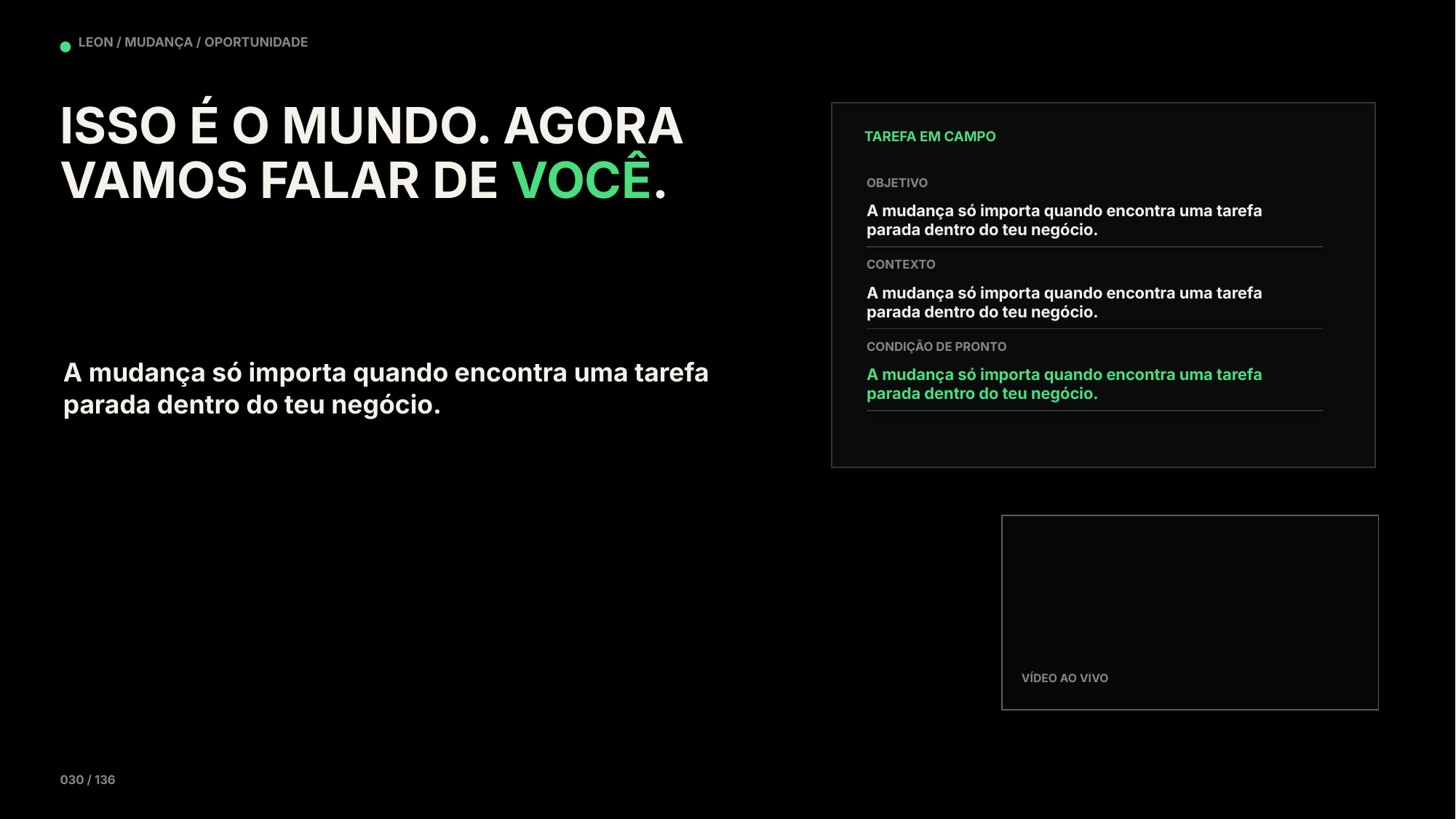

LEON / MUDANÇA / OPORTUNIDADE

ISSO É O MUNDO. AGORA VAMOS FALAR DE VOCÊ.

TAREFA EM CAMPO
OBJETIVO
A mudança só importa quando encontra uma tarefa parada dentro do teu negócio.
CONTEXTO
A mudança só importa quando encontra uma tarefa parada dentro do teu negócio.
CONDIÇÃO DE PRONTO
A mudança só importa quando encontra uma tarefa parada dentro do teu negócio.
A mudança só importa quando encontra uma tarefa parada dentro do teu negócio.

VÍDEO AO VIVO
030 / 136